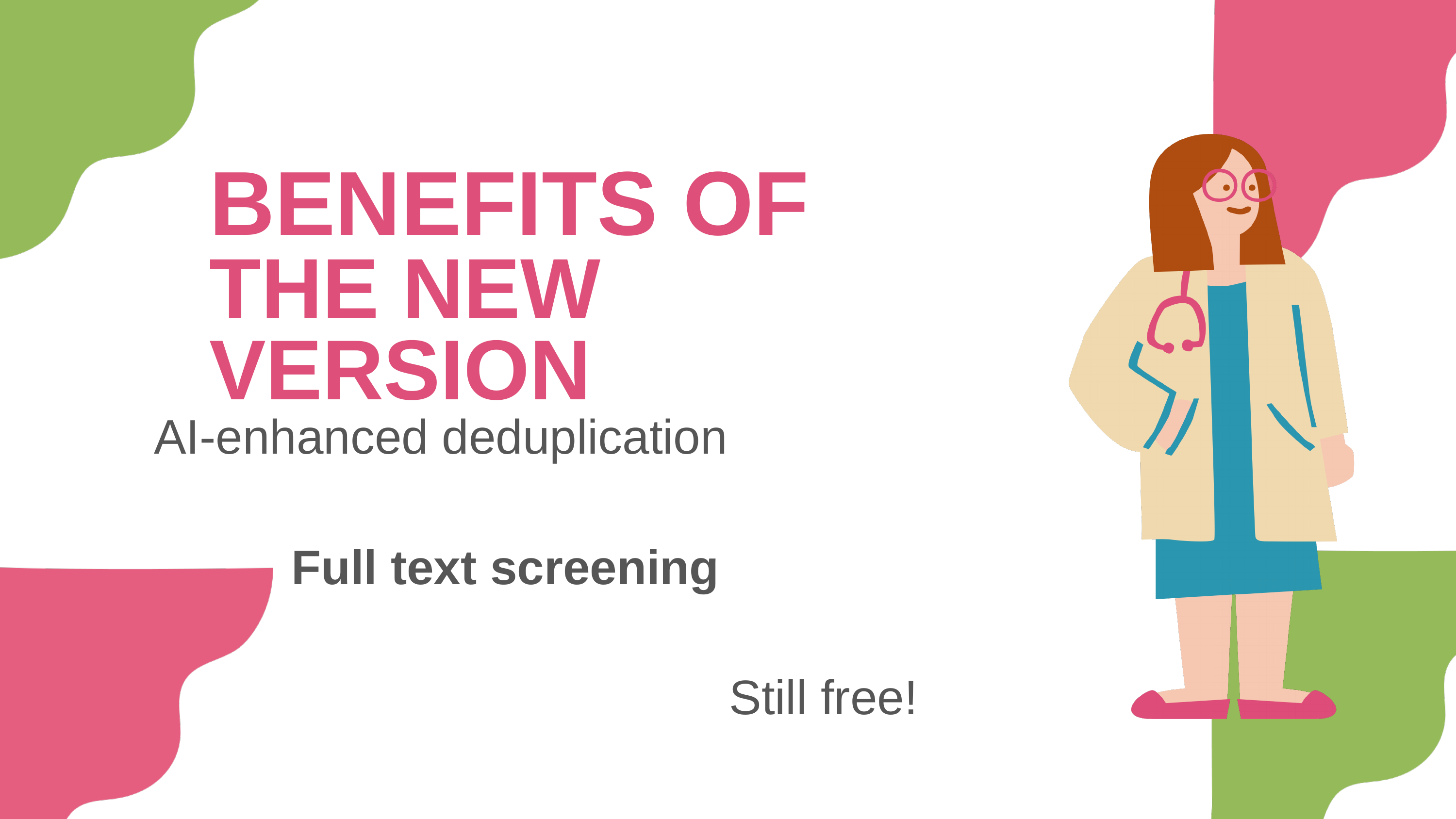

BENEFITS OF
THE NEW VERSION
AI-enhanced deduplication
Full text screening

Still free!